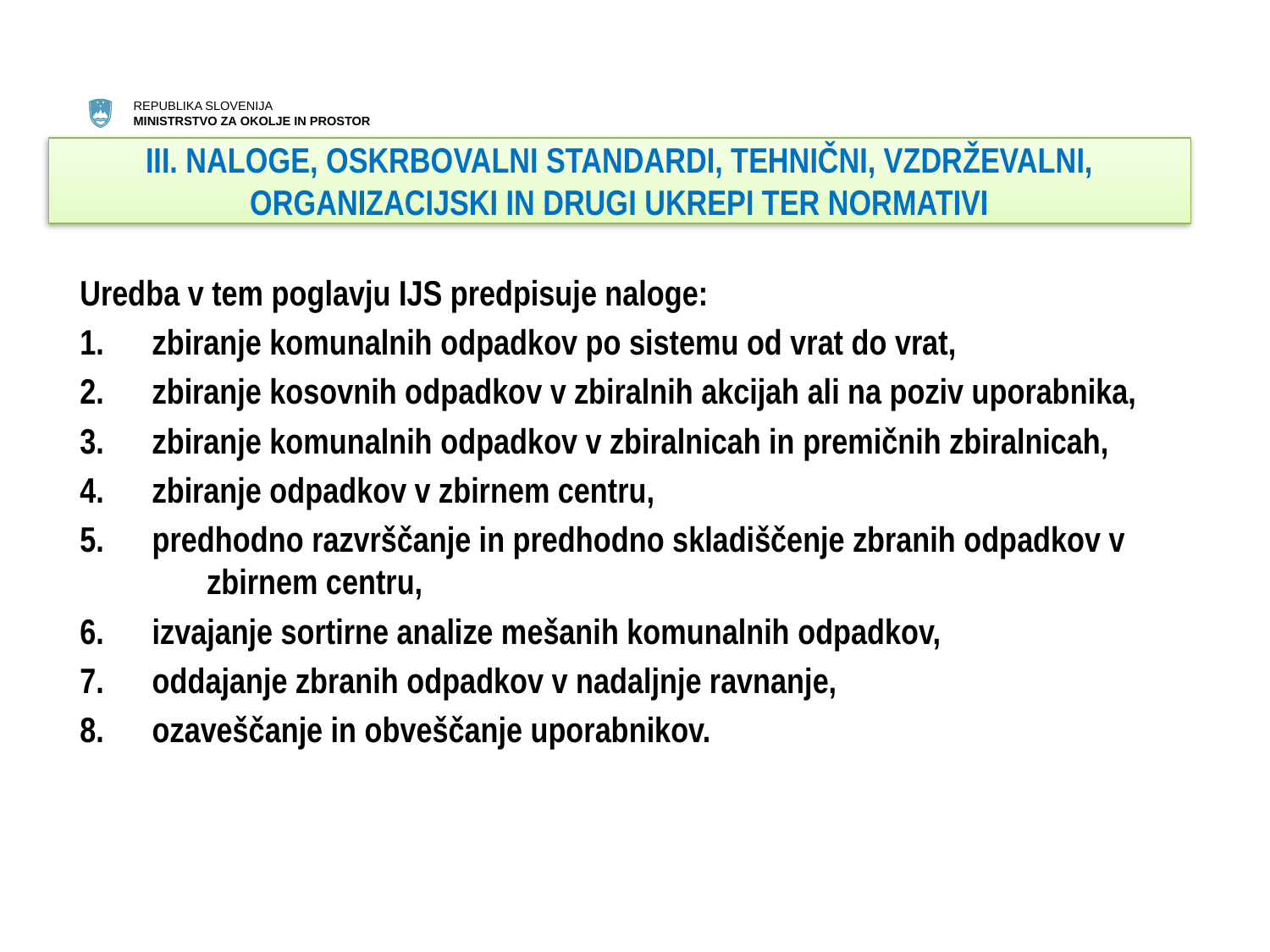

# III. NALOGE, OSKRBOVALNI STANDARDI, TEHNIČNI, VZDRŽEVALNI, ORGANIZACIJSKI IN DRUGI UKREPI TER NORMATIVI
Uredba v tem poglavju IJS predpisuje naloge:
1.      zbiranje komunalnih odpadkov po sistemu od vrat do vrat,
2.      zbiranje kosovnih odpadkov v zbiralnih akcijah ali na poziv uporabnika,
3.      zbiranje komunalnih odpadkov v zbiralnicah in premičnih zbiralnicah,
4.      zbiranje odpadkov v zbirnem centru,
5.      predhodno razvrščanje in predhodno skladiščenje zbranih odpadkov v 	zbirnem centru,
6.      izvajanje sortirne analize mešanih komunalnih odpadkov,
7.      oddajanje zbranih odpadkov v nadaljnje ravnanje,
8.      ozaveščanje in obveščanje uporabnikov.